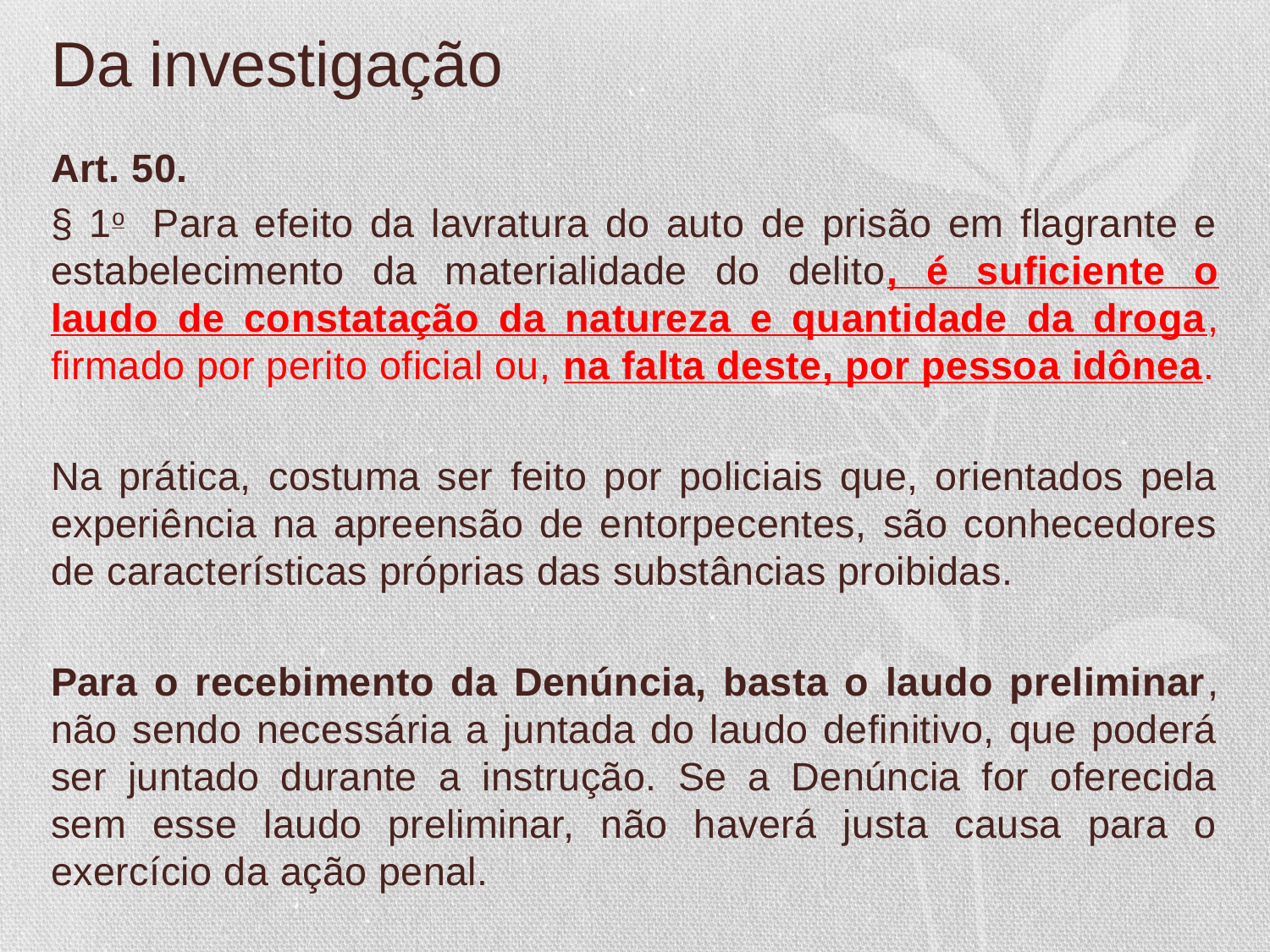

# Da investigação
Art. 50.
§ 1o  Para efeito da lavratura do auto de prisão em flagrante e estabelecimento da materialidade do delito, é suficiente o laudo de constatação da natureza e quantidade da droga, firmado por perito oficial ou, na falta deste, por pessoa idônea.

Na prática, costuma ser feito por policiais que, orientados pela experiência na apreensão de entorpecentes, são conhecedores de características próprias das substâncias proibidas.

Para o recebimento da Denúncia, basta o laudo preliminar, não sendo necessária a juntada do laudo definitivo, que poderá ser juntado durante a instrução. Se a Denúncia for oferecida sem esse laudo preliminar, não haverá justa causa para o exercício da ação penal.